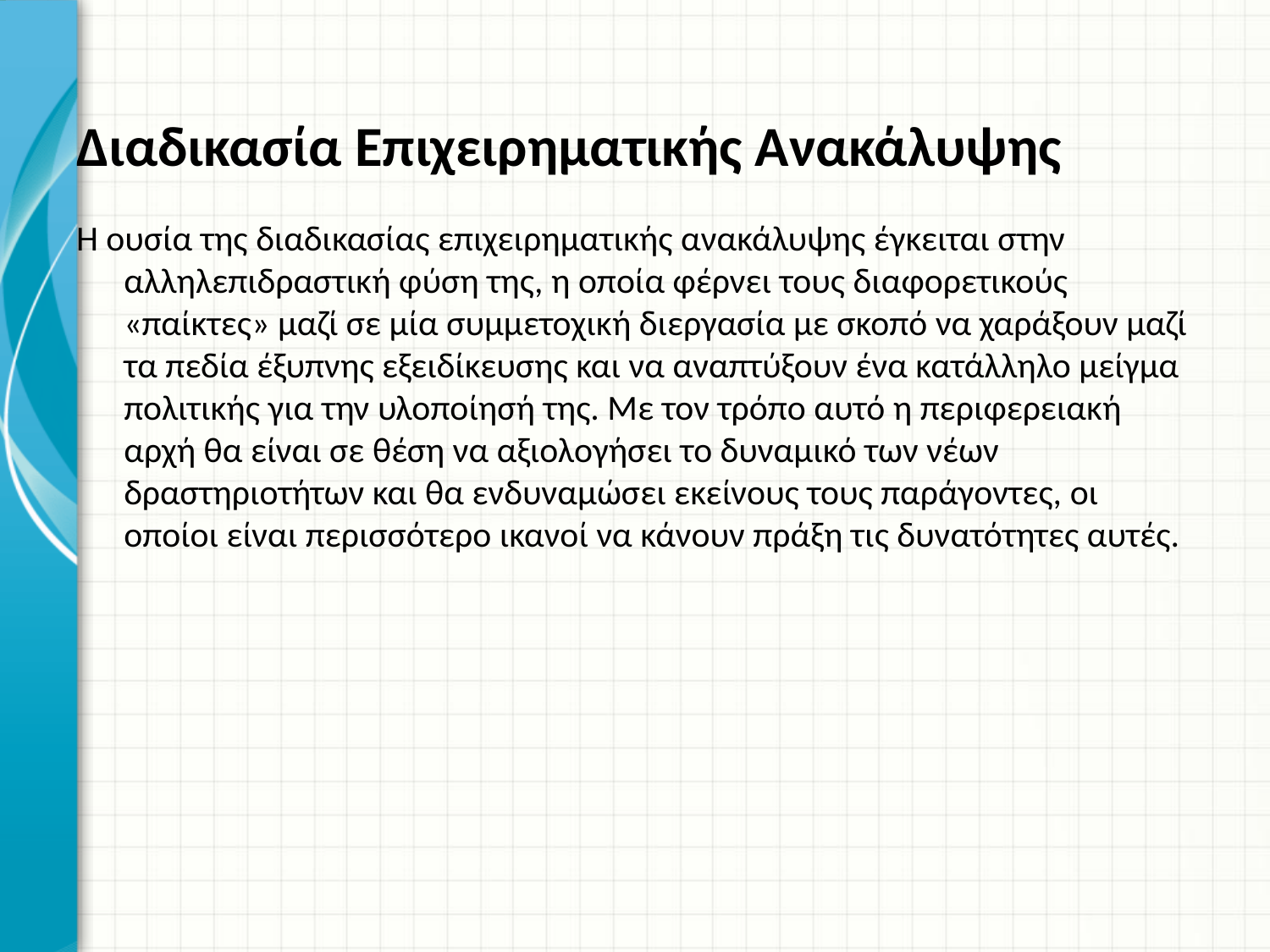

# Διαδικασία Επιχειρηματικής Ανακάλυψης
Η ουσία της διαδικασίας επιχειρηματικής ανακάλυψης έγκειται στην αλληλεπιδραστική φύση της, η οποία φέρνει τους διαφορετικούς «παίκτες» μαζί σε μία συμμετοχική διεργασία με σκοπό να χαράξουν μαζί τα πεδία έξυπνης εξειδίκευσης και να αναπτύξουν ένα κατάλληλο μείγμα πολιτικής για την υλοποίησή της. Με τον τρόπο αυτό η περιφερειακή αρχή θα είναι σε θέση να αξιολογήσει το δυναμικό των νέων δραστηριοτήτων και θα ενδυναμώσει εκείνους τους παράγοντες, οι οποίοι είναι περισσότερο ικανοί να κάνουν πράξη τις δυνατότητες αυτές.